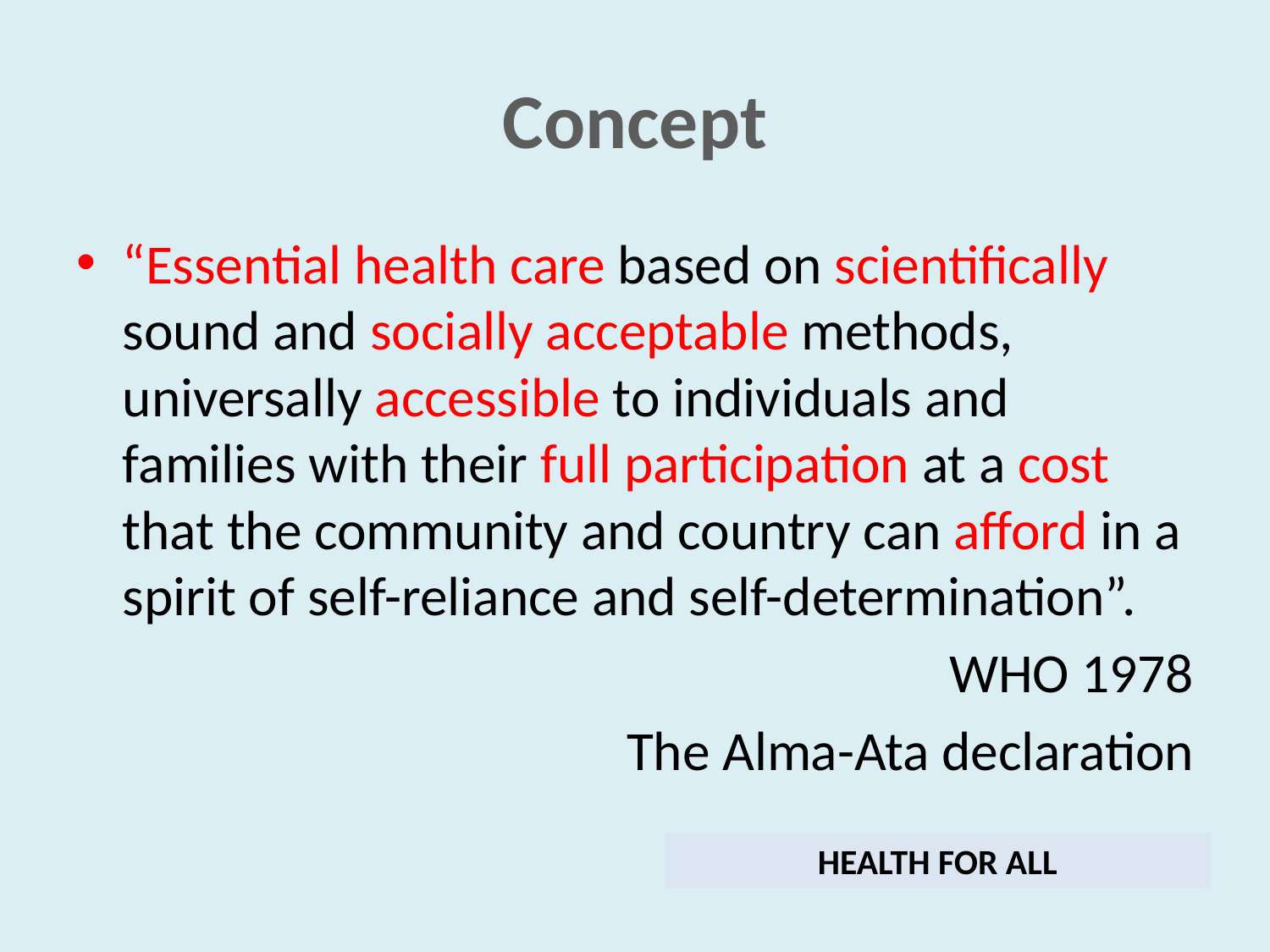

# Concept
“Essential health care based on scientifically sound and socially acceptable methods, universally accessible to individuals and families with their full participation at a cost that the community and country can afford in a spirit of self-reliance and self-determination”.
WHO 1978
The Alma-Ata declaration
HEALTH FOR ALL